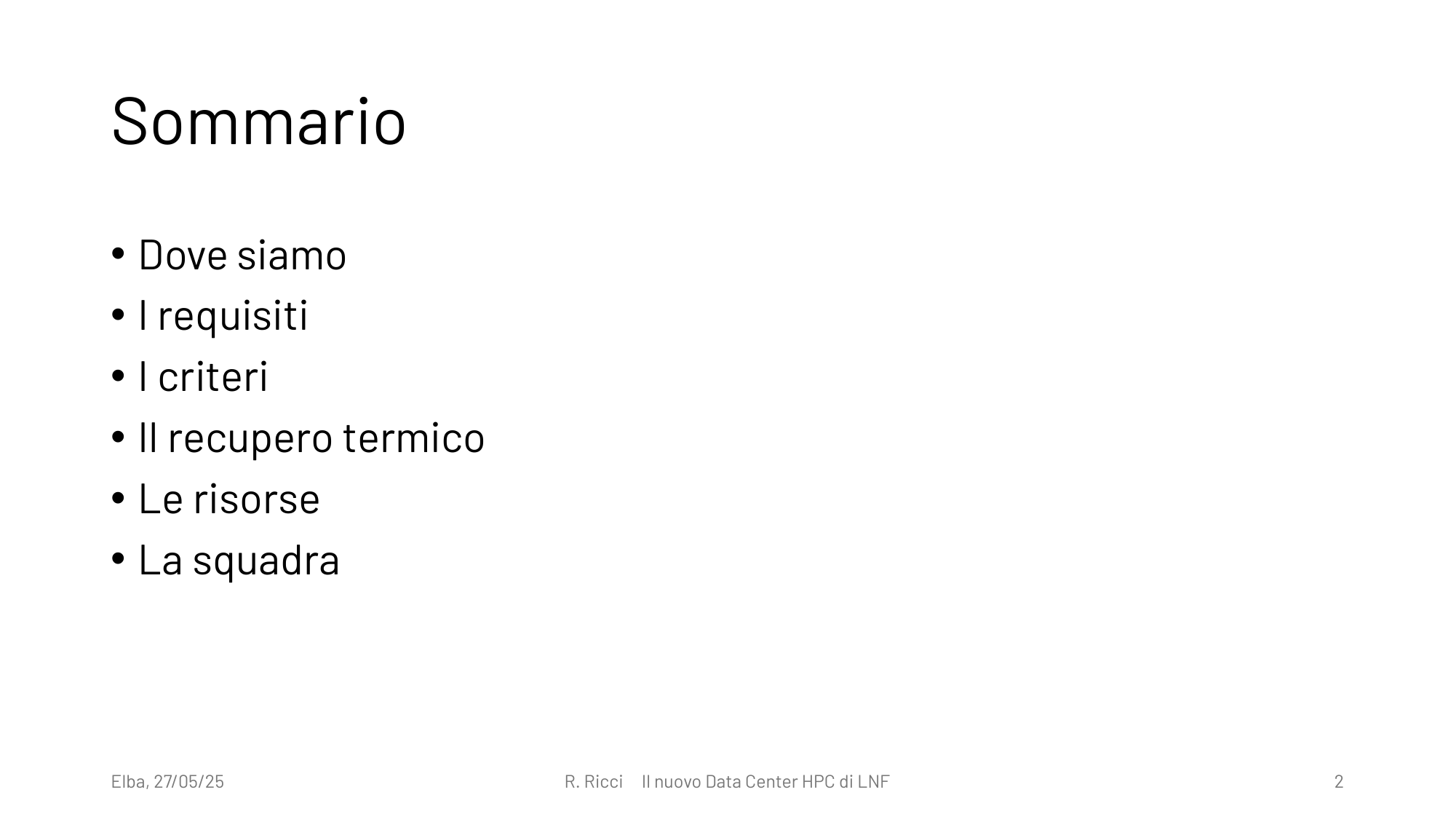

# Sommario
Dove siamo
I requisiti
I criteri
Il recupero termico
Le risorse
La squadra
Elba, 27/05/25
R. Ricci     Il nuovo Data Center HPC di LNF
2